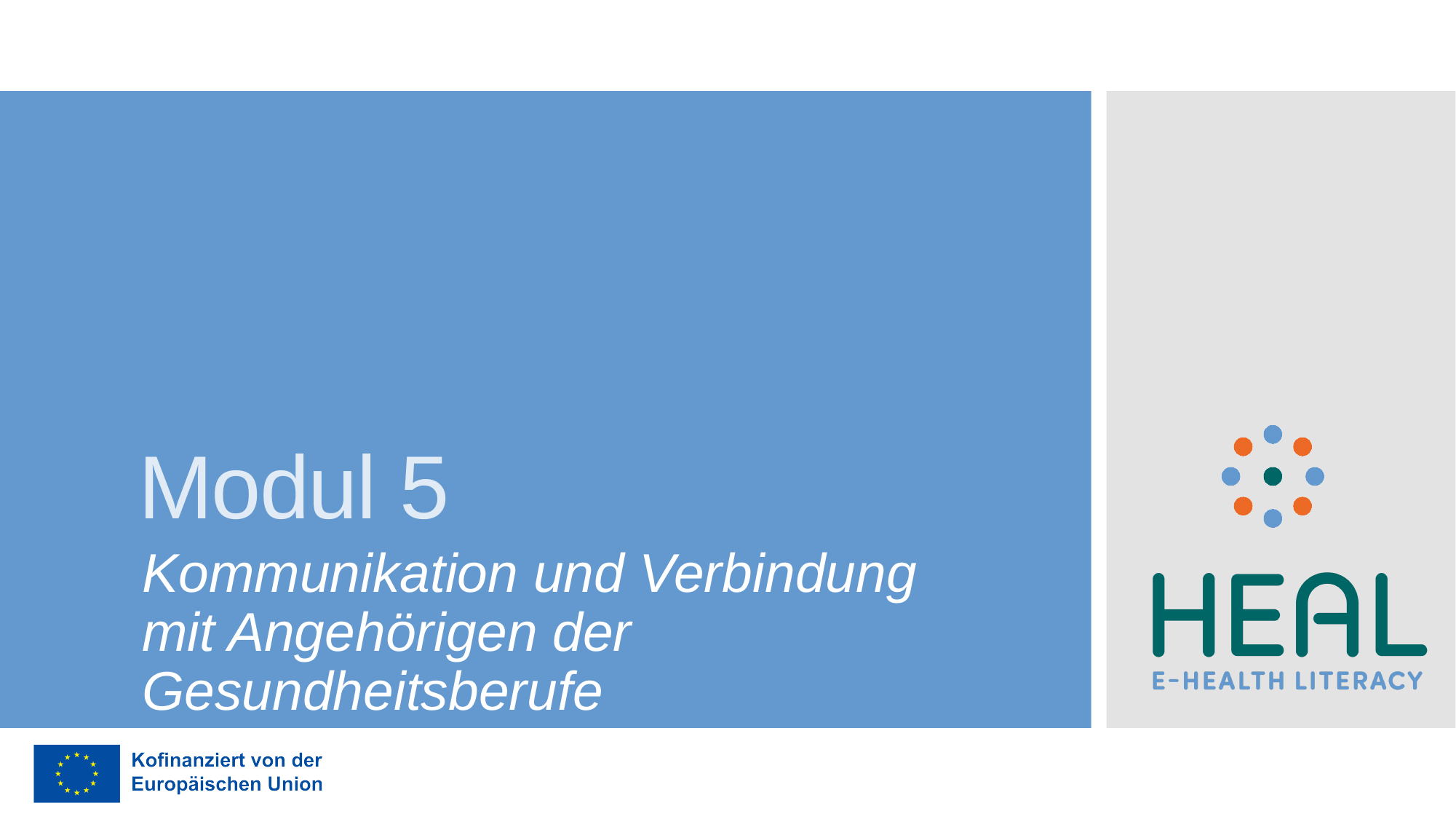

# Modul 5
Kommunikation und Verbindung mit Angehörigen der Gesundheitsberufe